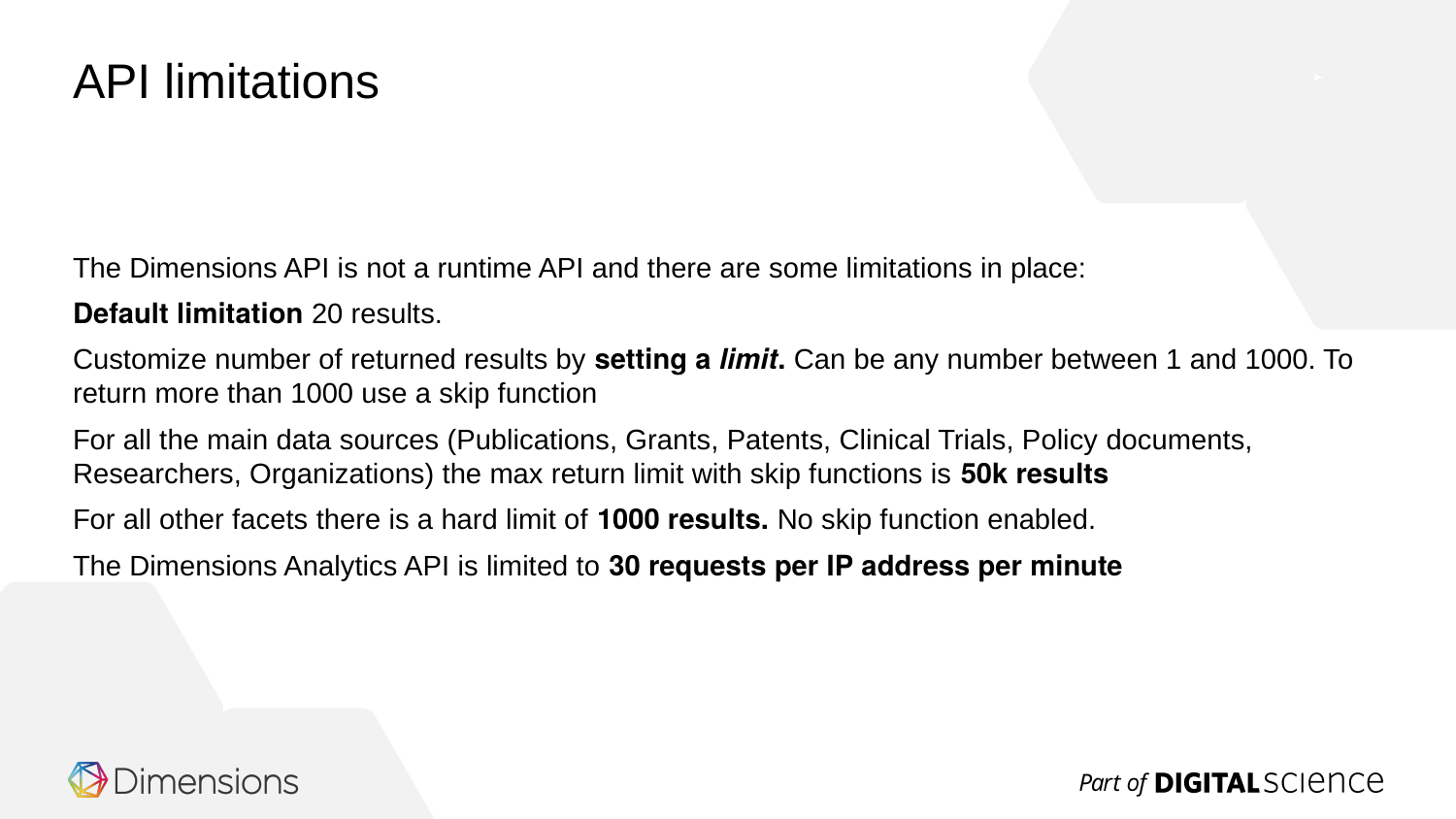

# API limitations
The Dimensions API is not a runtime API and there are some limitations in place:
Default limitation 20 results.
Customize number of returned results by setting a limit. Can be any number between 1 and 1000. To return more than 1000 use a skip function
For all the main data sources (Publications, Grants, Patents, Clinical Trials, Policy documents, Researchers, Organizations) the max return limit with skip functions is 50k results
For all other facets there is a hard limit of 1000 results. No skip function enabled.
The Dimensions Analytics API is limited to 30 requests per IP address per minute